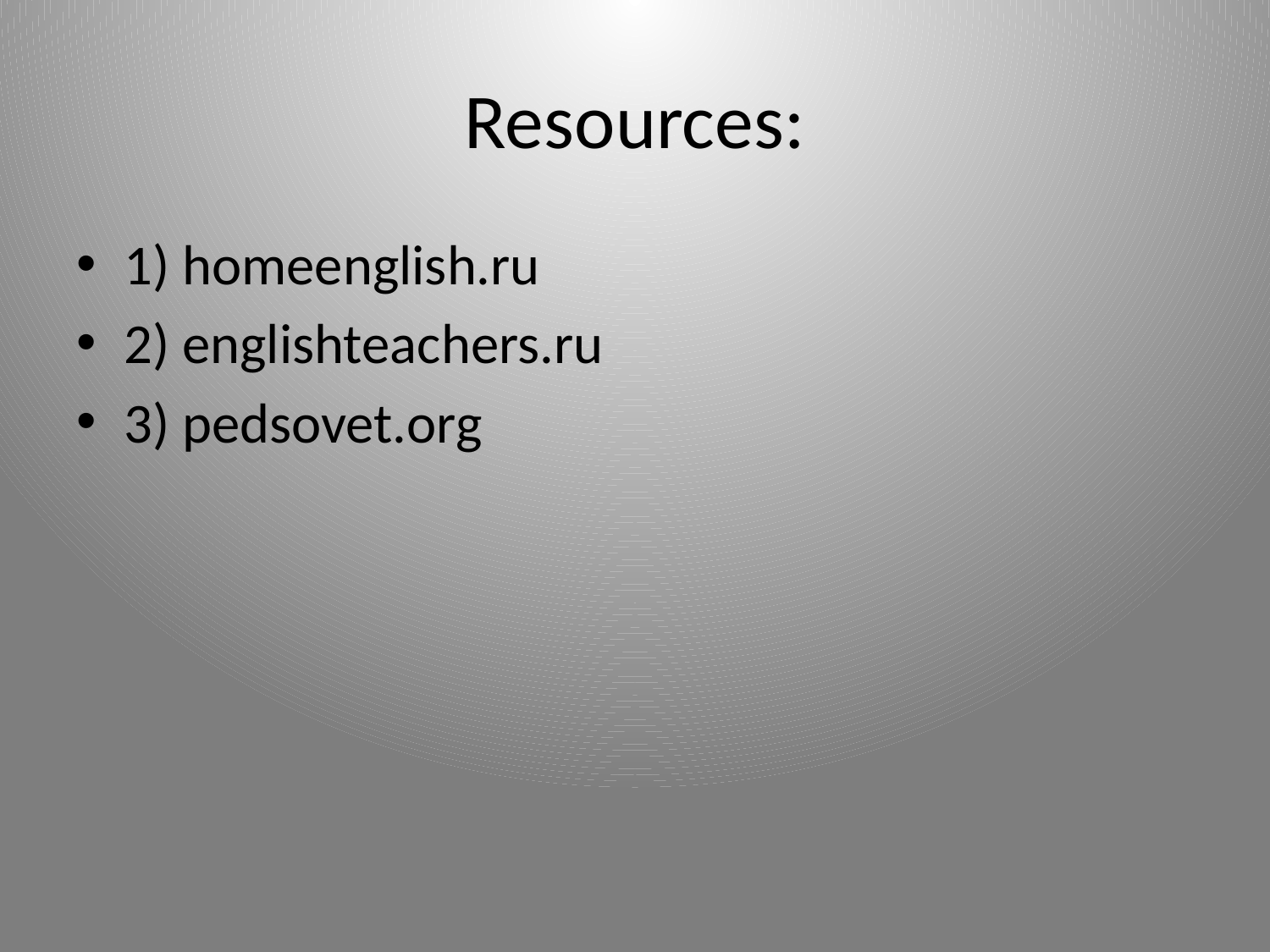

# Resources:
1) homeenglish.ru
2) englishteachers.ru
3) pedsovet.org